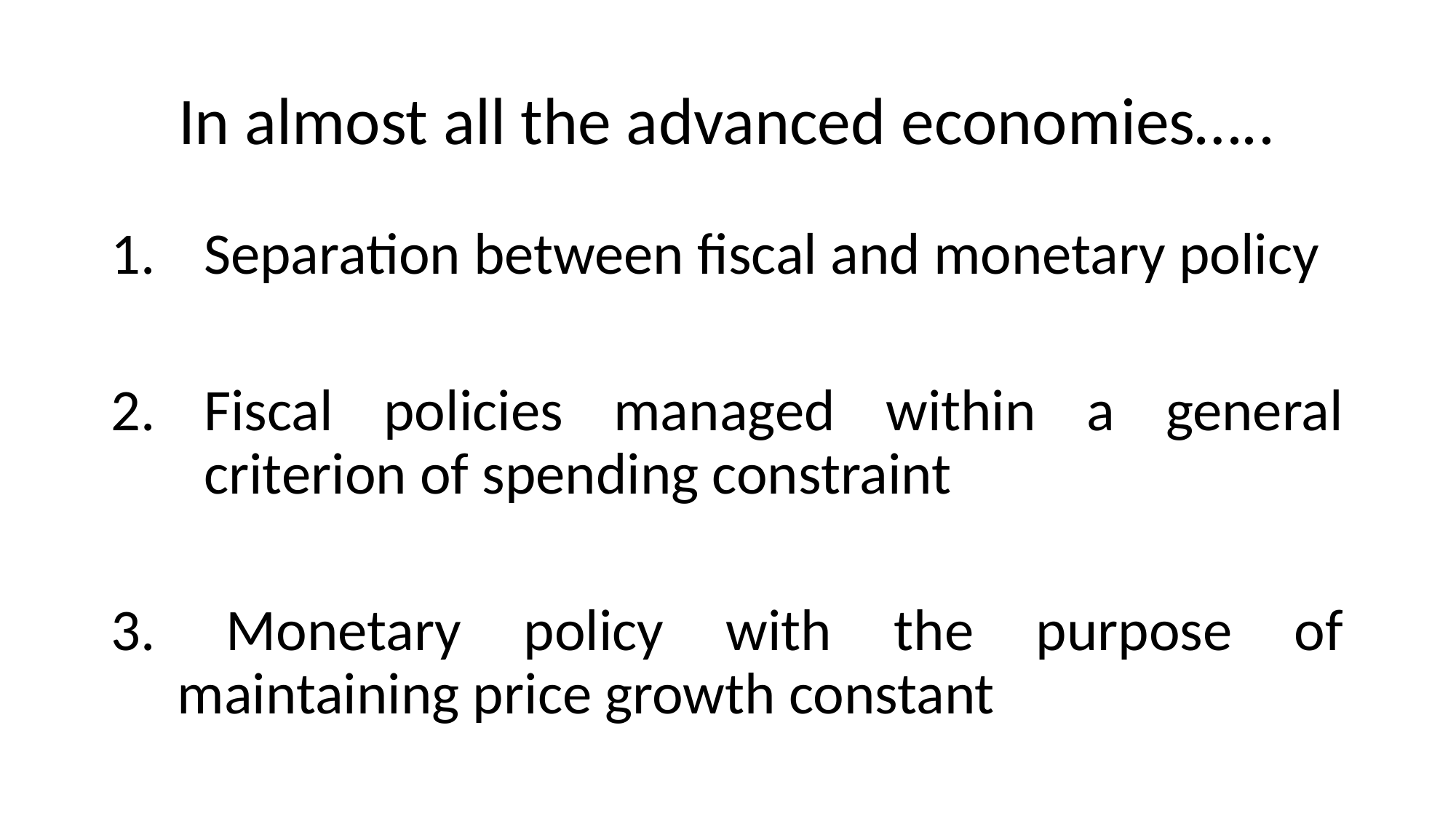

# In almost all the advanced economies…..
Separation between fiscal and monetary policy

Fiscal policies managed within a general criterion of spending constraint

3. 	Monetary policy with the purpose of maintaining price growth constant